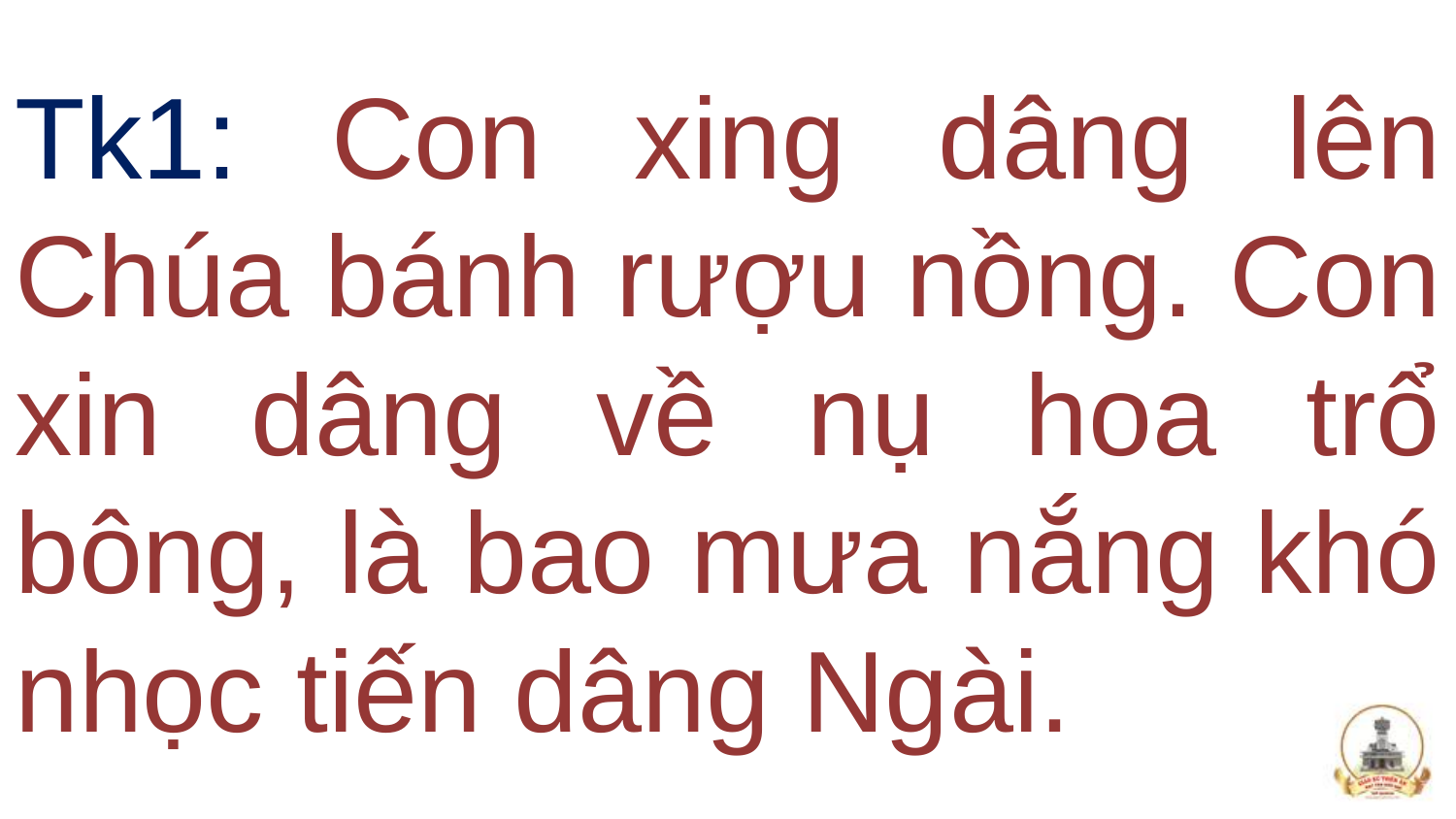

# Tk1: Con xing dâng lên Chúa bánh rượu nồng. Con xin dâng về nụ hoa trổ bông, là bao mưa nắng khó nhọc tiến dâng Ngài.